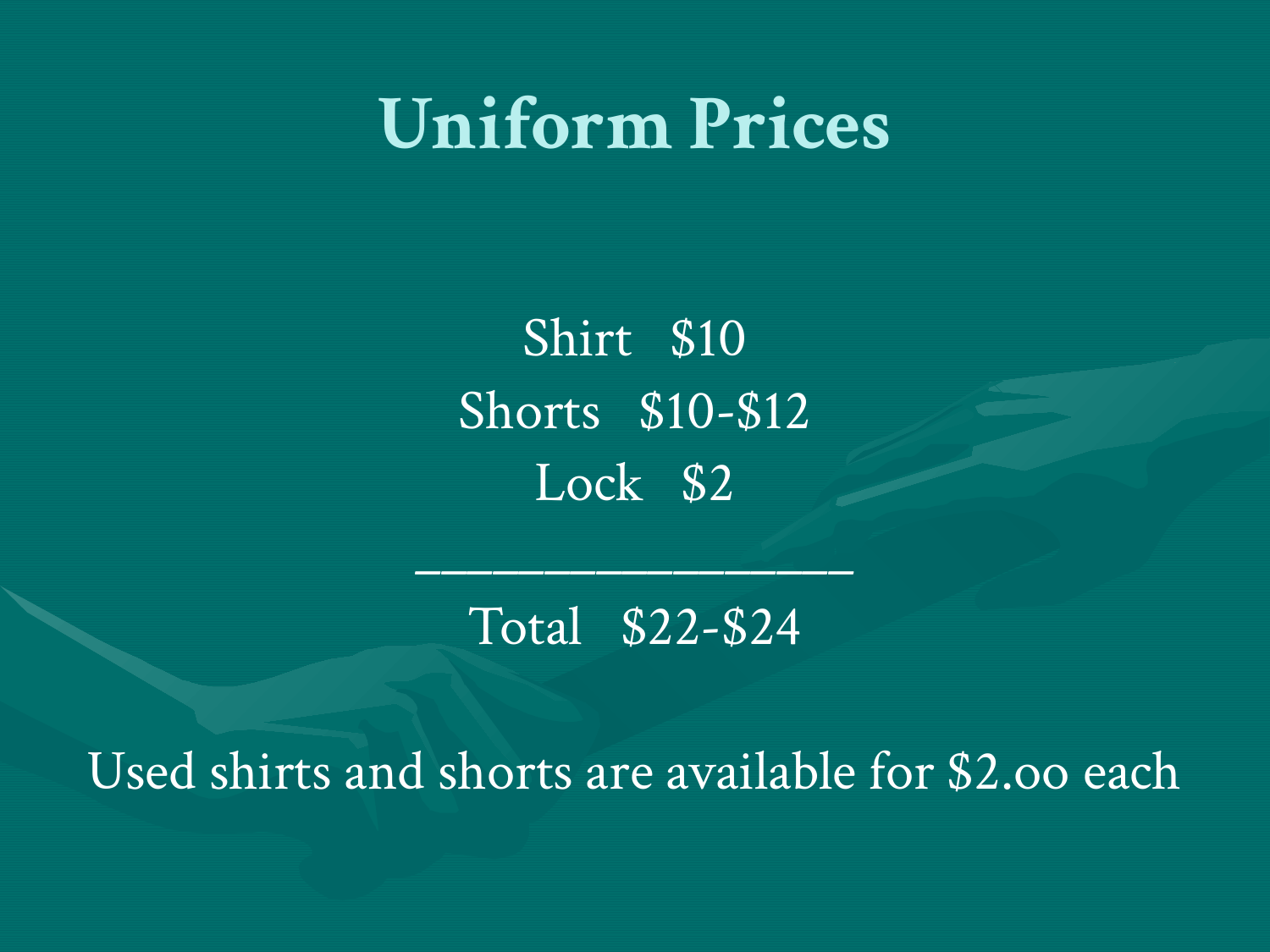

# Uniform Prices

Shirt   $10
Shorts   $10-$12
Lock   $2
_________________
Total   $22-$24

Used shirts and shorts are available for $2.oo each